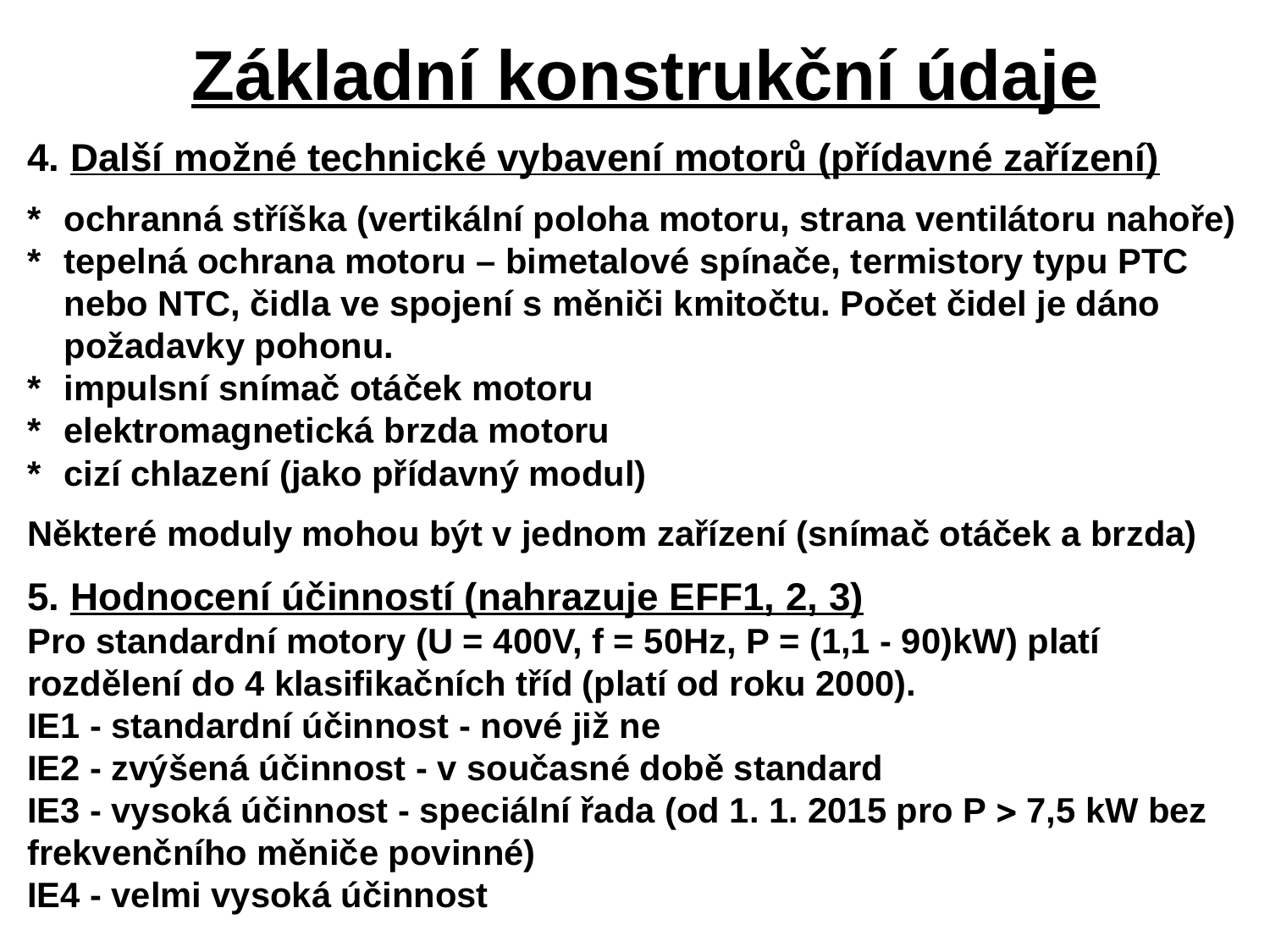

# Základní konstrukční údaje
4. Další možné technické vybavení motorů (přídavné zařízení)
*	ochranná stříška (vertikální poloha motoru, strana ventilátoru nahoře)
*	tepelná ochrana motoru – bimetalové spínače, termistory typu PTC nebo NTC, čidla ve spojení s měniči kmitočtu. Počet čidel je dáno požadavky pohonu.
*	impulsní snímač otáček motoru
*	elektromagnetická brzda motoru
*	cizí chlazení (jako přídavný modul)
Některé moduly mohou být v jednom zařízení (snímač otáček a brzda)
5. Hodnocení účinností (nahrazuje EFF1, 2, 3)
Pro standardní motory (U = 400V, f = 50Hz, P = (1,1 - 90)kW) platí rozdělení do 4 klasifikačních tříd (platí od roku 2000).
IE1 - standardní účinnost - nové již ne
IE2 - zvýšená účinnost - v současné době standard
IE3 - vysoká účinnost - speciální řada (od 1. 1. 2015 pro P > 7,5 kW bez frekvenčního měniče povinné)
IE4 - velmi vysoká účinnost